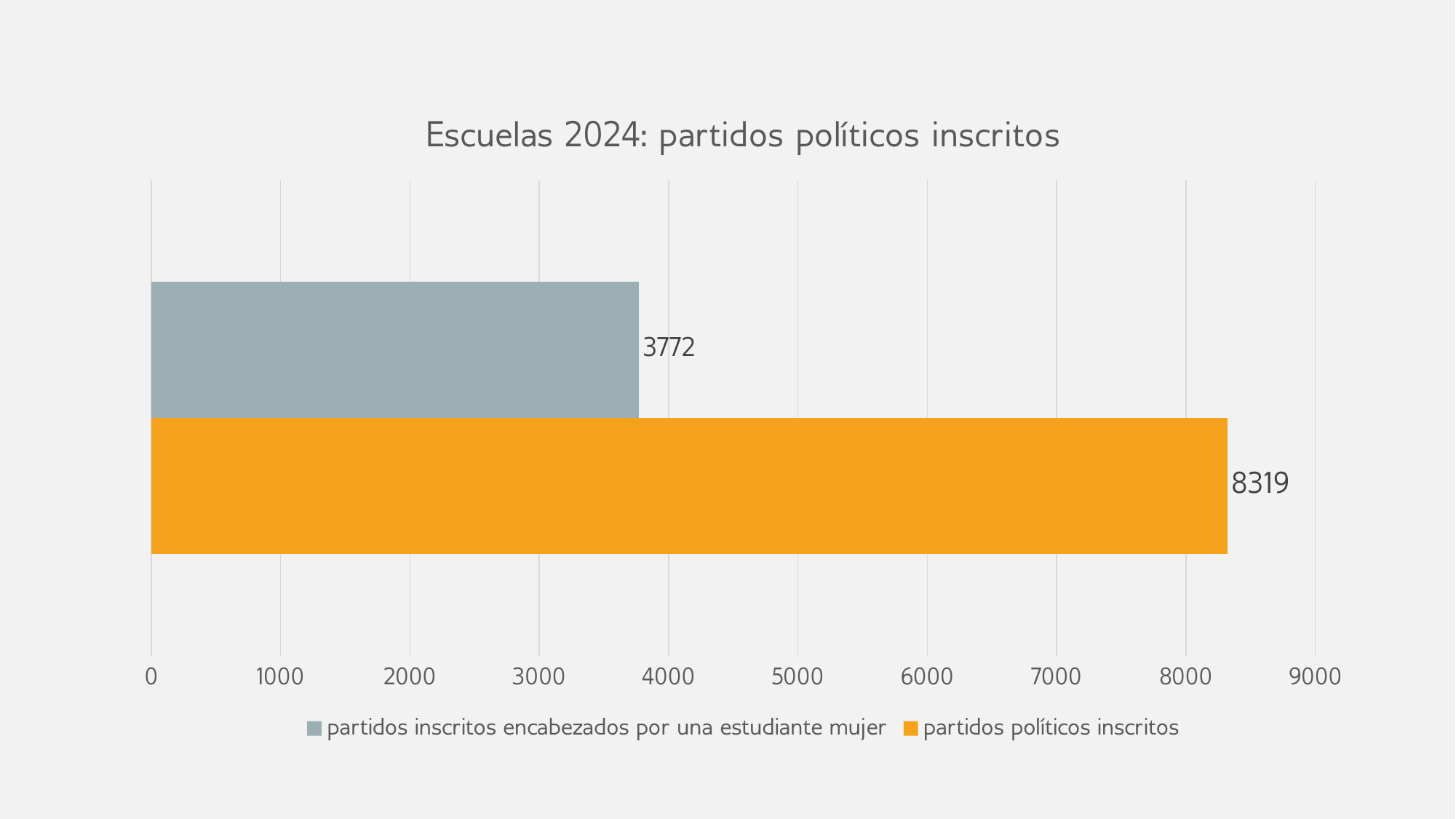

### Chart: Escuelas 2024: partidos políticos inscritos

| Category | partidos políticos inscritos | partidos inscritos encabezados por una estudiante mujer |
|---|---|---|